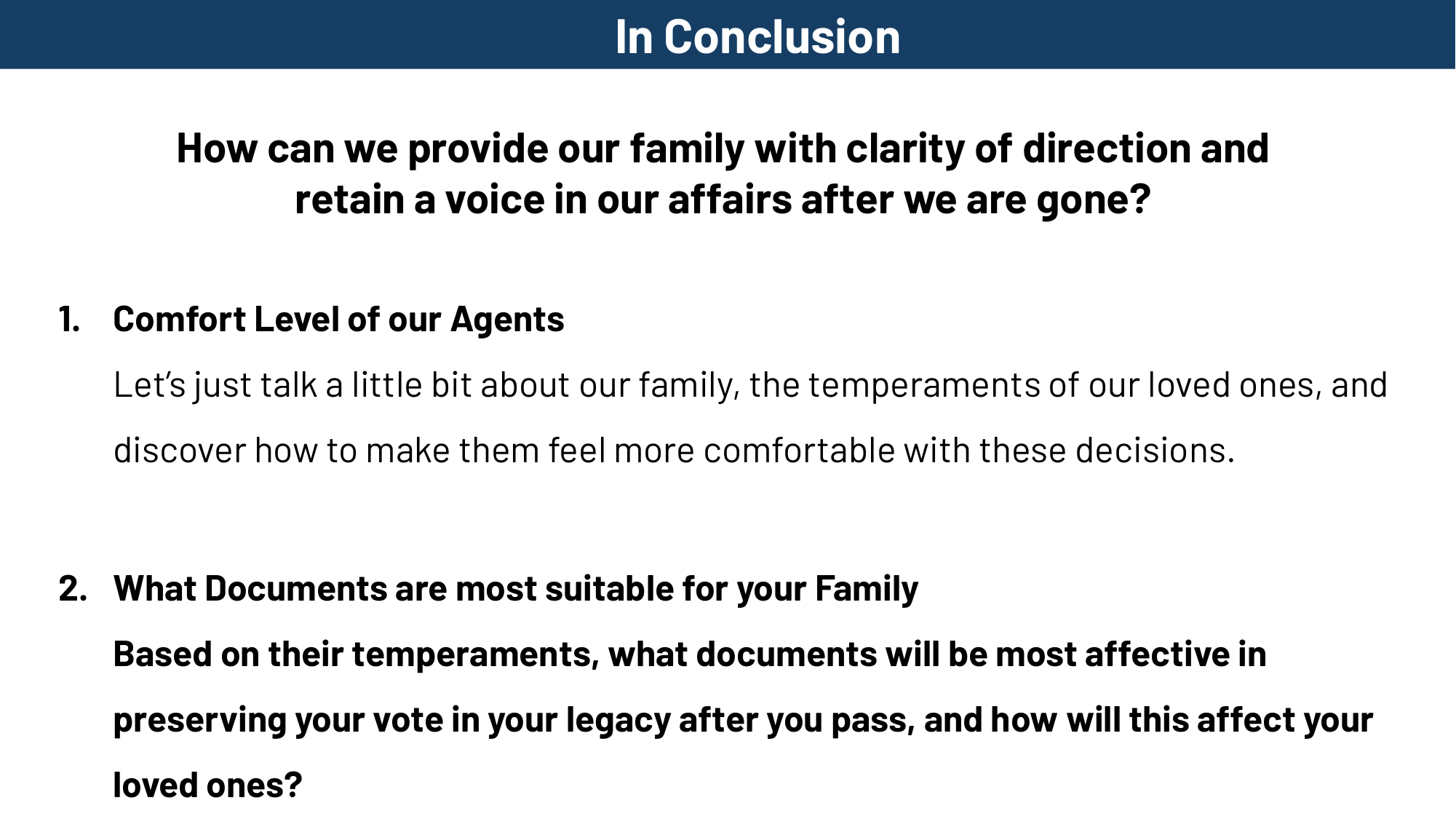

In Conclusion
How can we provide our family with clarity of direction and
retain a voice in our affairs after we are gone?

Comfort Level of our Agents
Let’s just talk a little bit about our family, the temperaments of our loved ones, and discover how to make them feel more comfortable with these decisions.

What Documents are most suitable for your Family
Based on their temperaments, what documents will be most affective in preserving your vote in your legacy after you pass, and how will this affect your loved ones?